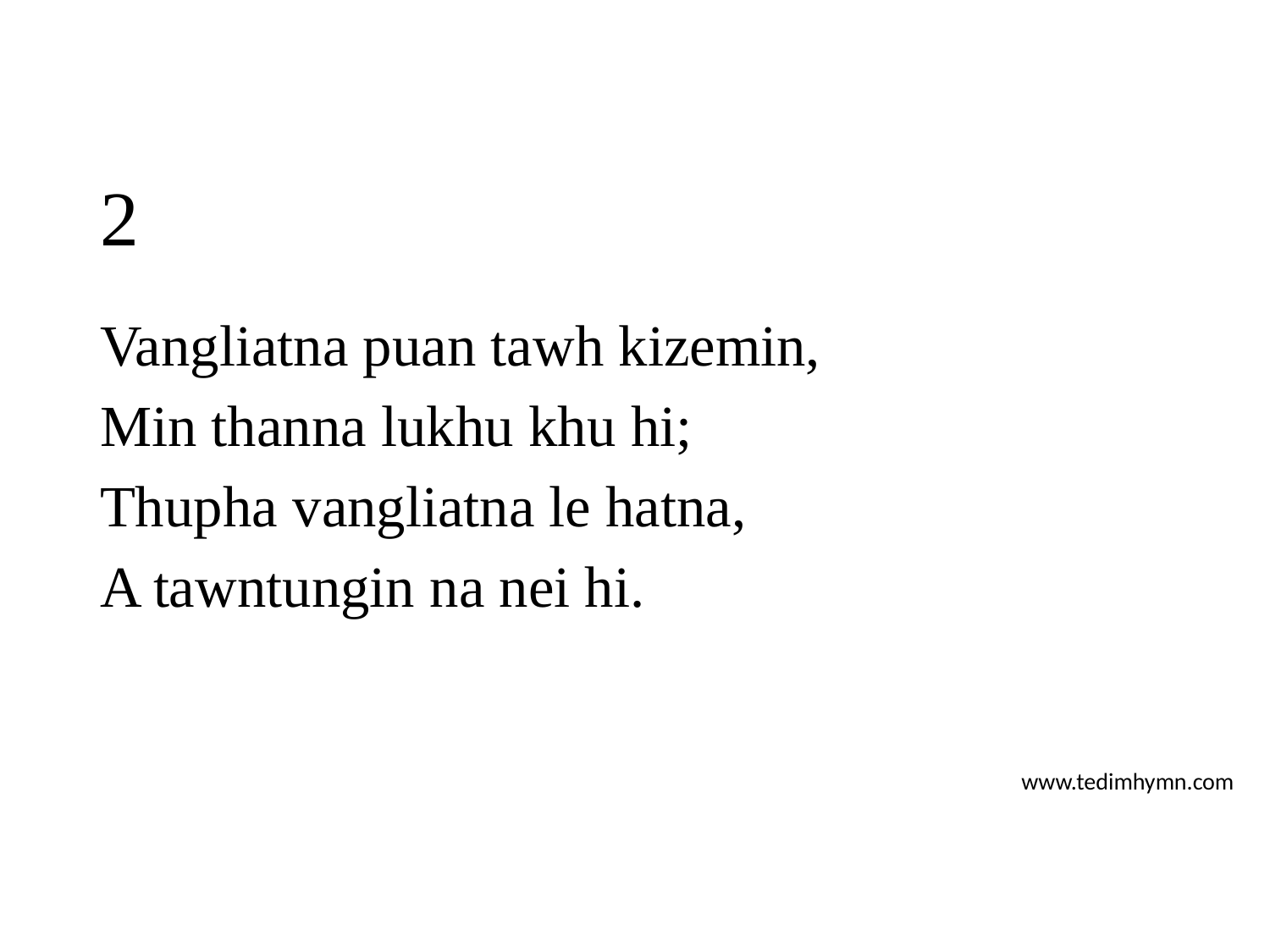

# 2
Vangliatna puan tawh kizemin,
Min thanna lukhu khu hi;
Thupha vangliatna le hatna,
A tawntungin na nei hi.
www.tedimhymn.com